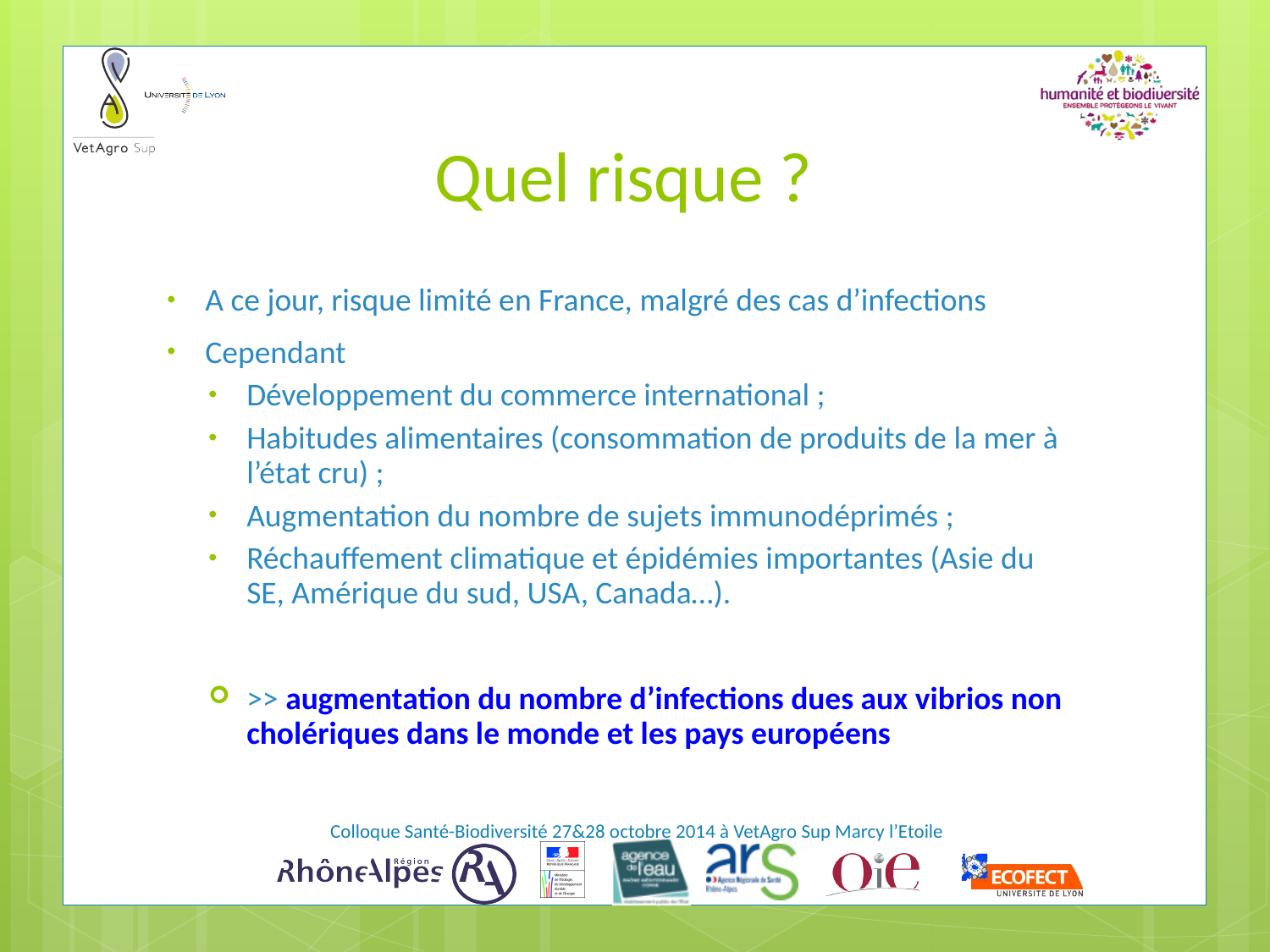

# Quel risque ?
A ce jour, risque limité en France, malgré des cas d’infections
Cependant
Développement du commerce international ;
Habitudes alimentaires (consommation de produits de la mer à l’état cru) ;
Augmentation du nombre de sujets immunodéprimés ;
Réchauffement climatique et épidémies importantes (Asie du SE, Amérique du sud, USA, Canada…).

>> augmentation du nombre d’infections dues aux vibrios non cholériques dans le monde et les pays européens